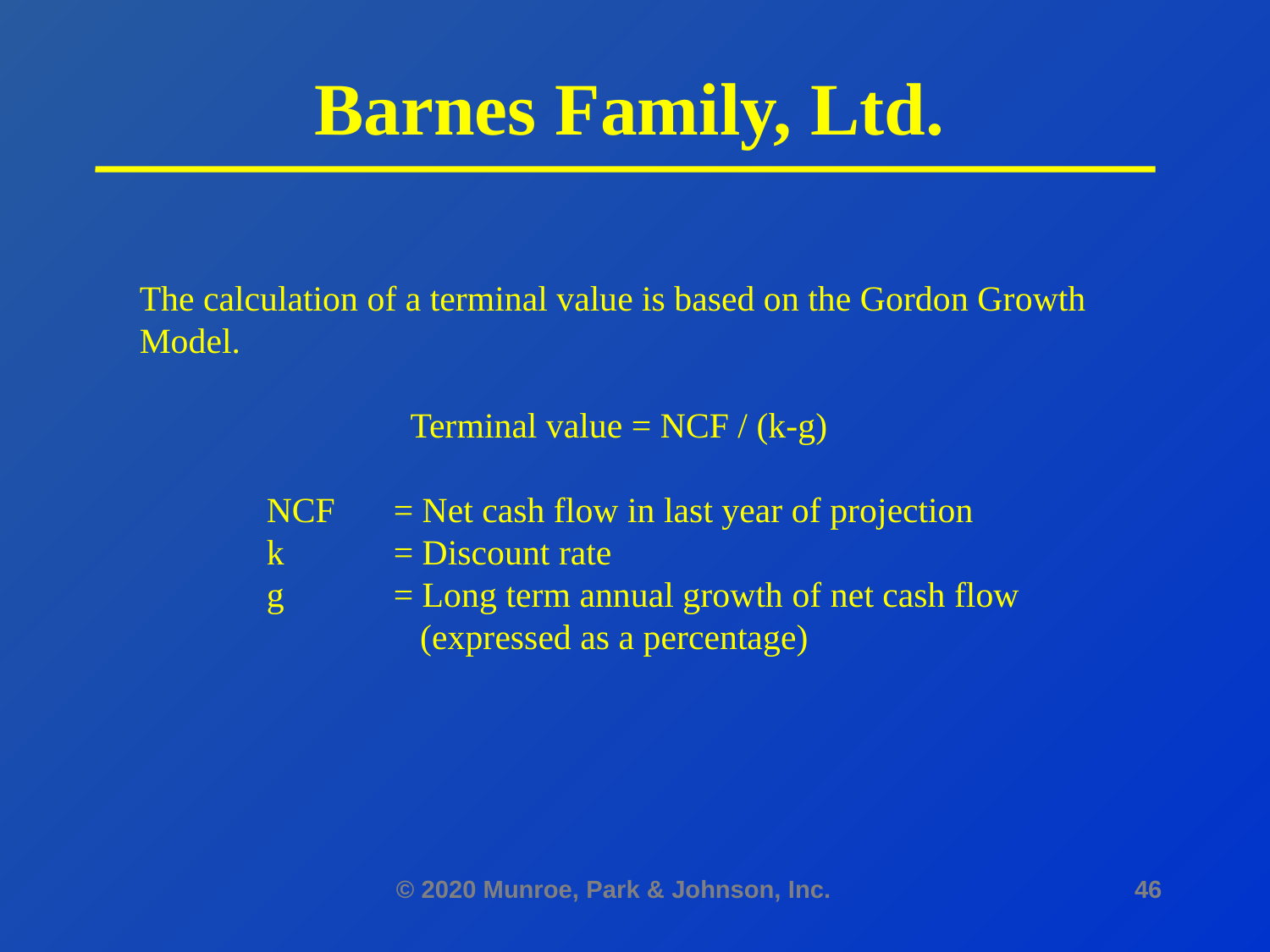

# Barnes Family, Ltd.

The calculation of a terminal value is based on the Gordon Growth Model.

Terminal value = NCF / (k-g)

	NCF	= Net cash flow in last year of projection
	k	= Discount rate
	g	= Long term annual growth of net cash flow 		   (expressed as a percentage)
© 2020 Munroe, Park & Johnson, Inc.
46